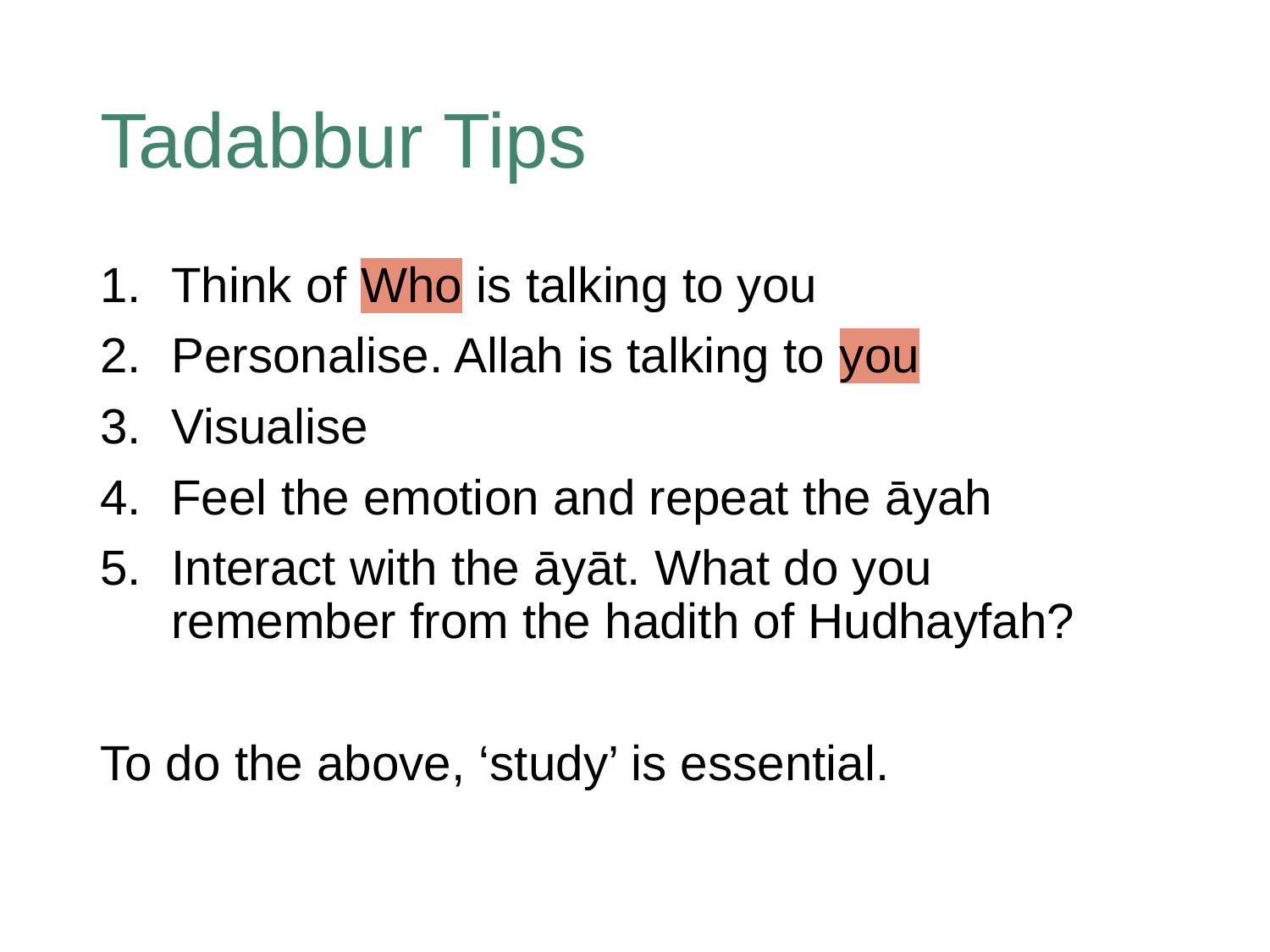

# Tadabbur Tips
Think of Who is talking to you
Personalise. Allah is talking to you
Visualise
Feel the emotion and repeat the āyah
Interact with the āyāt. What do you remember from the hadith of Hudhayfah?

To do the above, ‘study’ is essential.